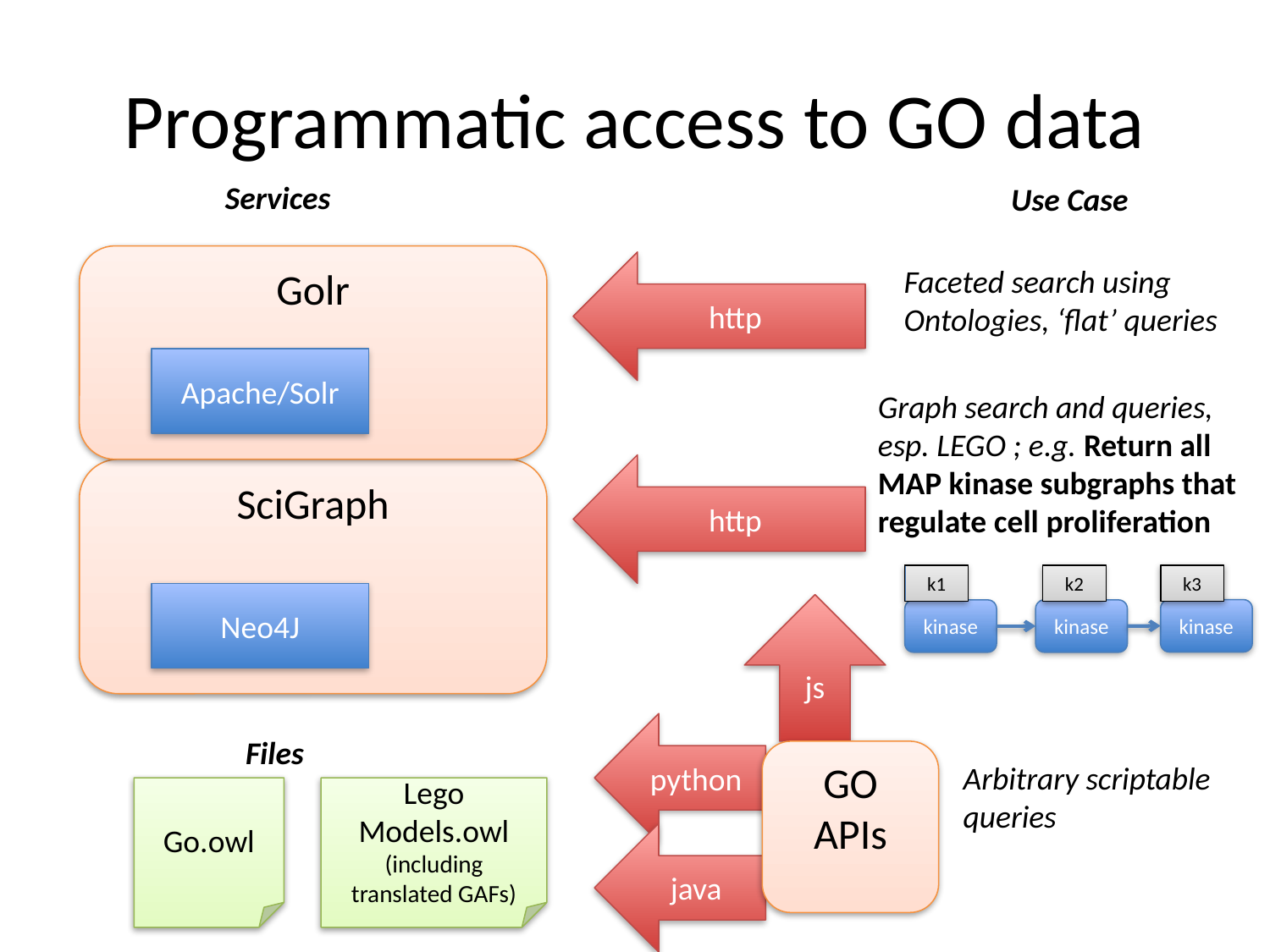

# Programmatic access to GO data
Services
Use Case
Golr
http
Faceted search using
Ontologies, ‘flat’ queries
Apache/Solr
Graph search and queries, esp. LEGO ; e.g. Return all MAP kinase subgraphs that regulate cell proliferation
http
SciGraph
k1
k2
k3
Neo4J
js
kinase
kinase
kinase
python
Files
GO
APIs
Arbitrary scriptable queries
Go.owl
Lego
Models.owl
(including translated GAFs)
java